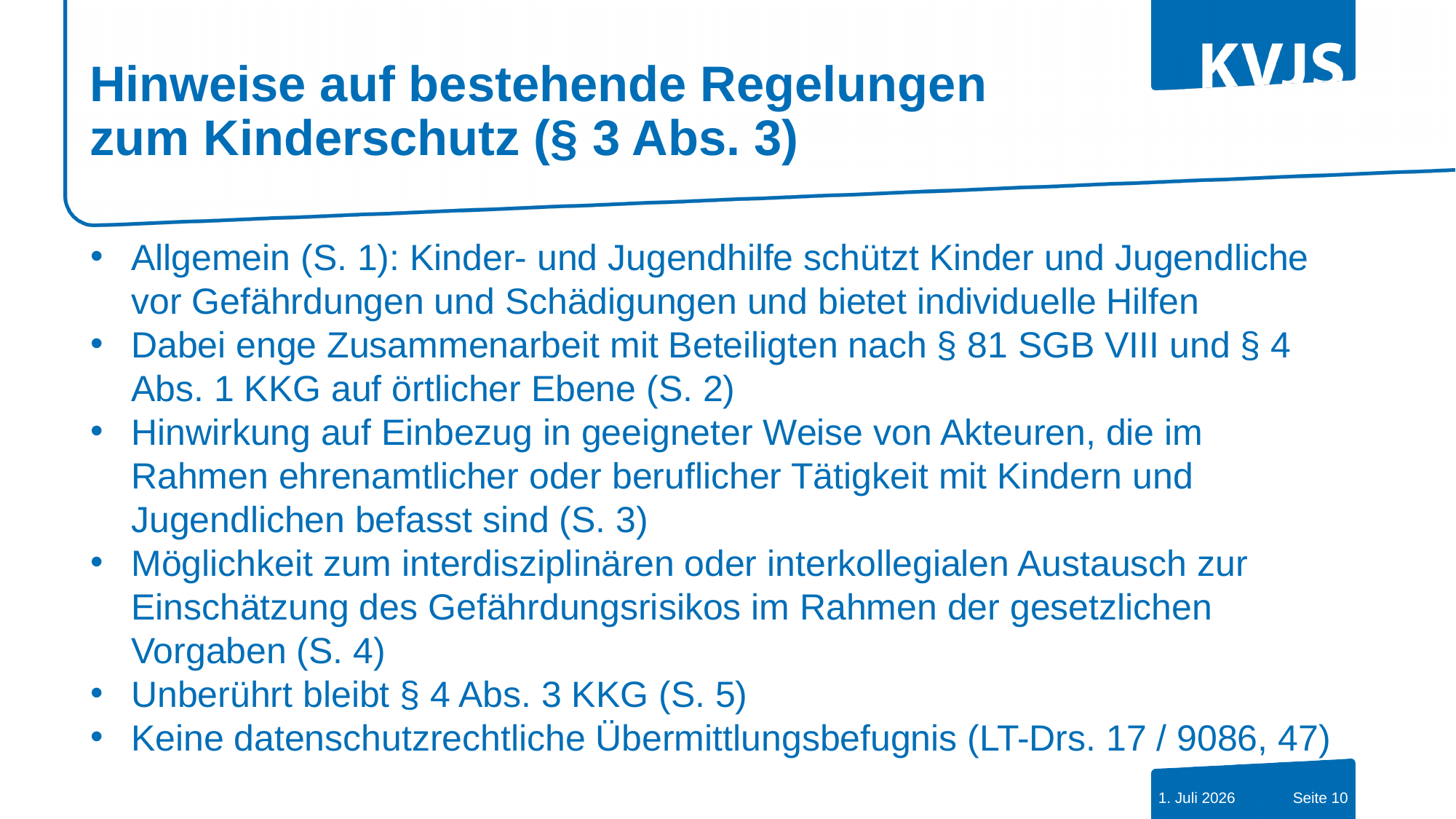

# Hinweise auf bestehende Regelungen zum Kinderschutz (§ 3 Abs. 3)
Allgemein (S. 1): Kinder- und Jugendhilfe schützt Kinder und Jugendliche vor Gefährdungen und Schädigungen und bietet individuelle Hilfen
Dabei enge Zusammenarbeit mit Beteiligten nach § 81 SGB VIII und § 4 Abs. 1 KKG auf örtlicher Ebene (S. 2)
Hinwirkung auf Einbezug in geeigneter Weise von Akteuren, die im Rahmen ehrenamtlicher oder beruflicher Tätigkeit mit Kindern und Jugendlichen befasst sind (S. 3)
Möglichkeit zum interdisziplinären oder interkollegialen Austausch zur Einschätzung des Gefährdungsrisikos im Rahmen der gesetzlichen Vorgaben (S. 4)
Unberührt bleibt § 4 Abs. 3 KKG (S. 5)
Keine datenschutzrechtliche Übermittlungsbefugnis (LT-Drs. 17 / 9086, 47)